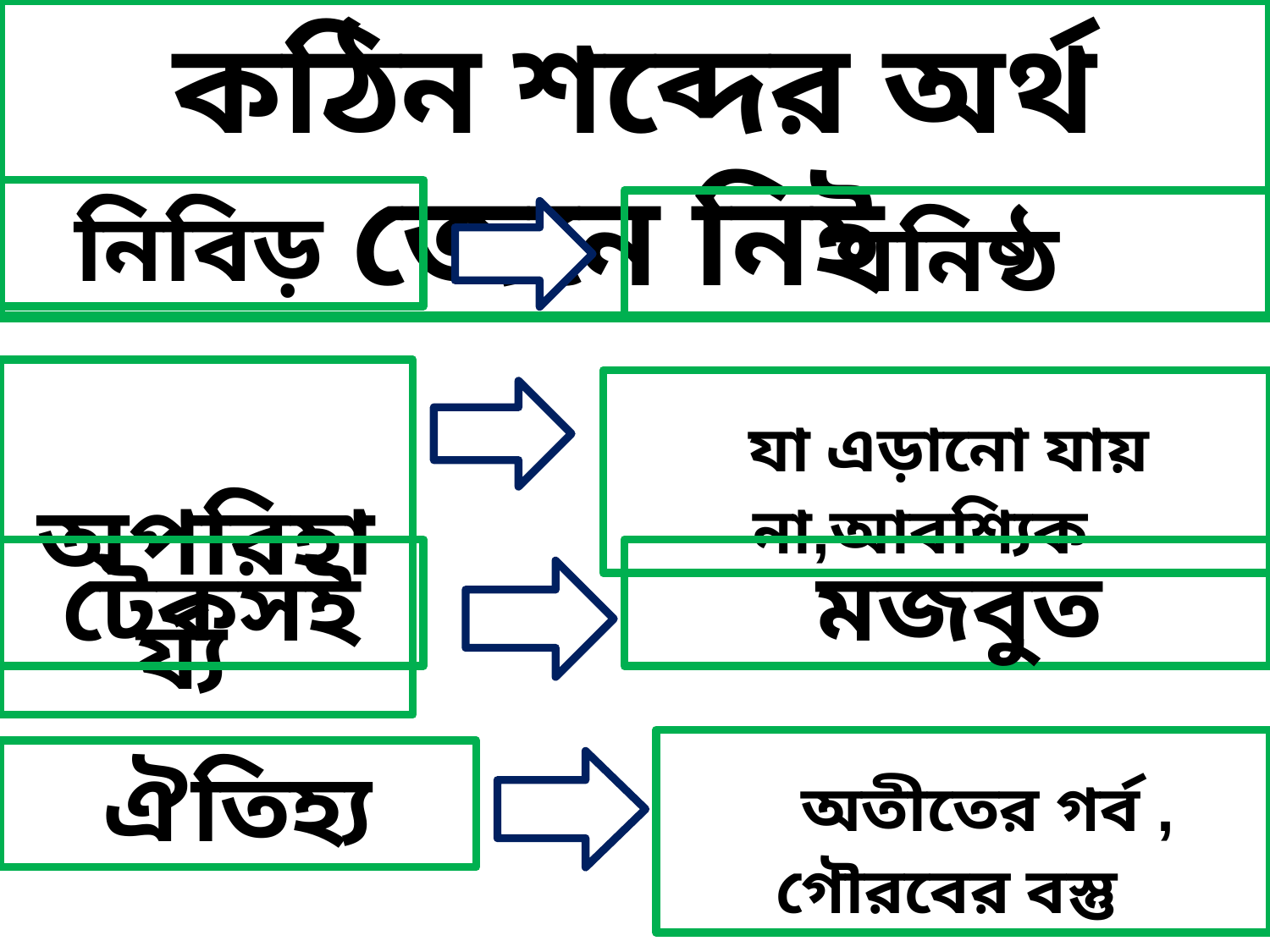

কঠিন শব্দের অর্থ জেনে নিই
নিবিড়
 ঘনিষ্ঠ

 অপরিহার্য্য
 যা এড়ানো যায় না,আবশ্যিক

 টেকসই
  মজবুত

  অতীতের গর্ব , গৌরবের বস্তু
 ঐতিহ্য